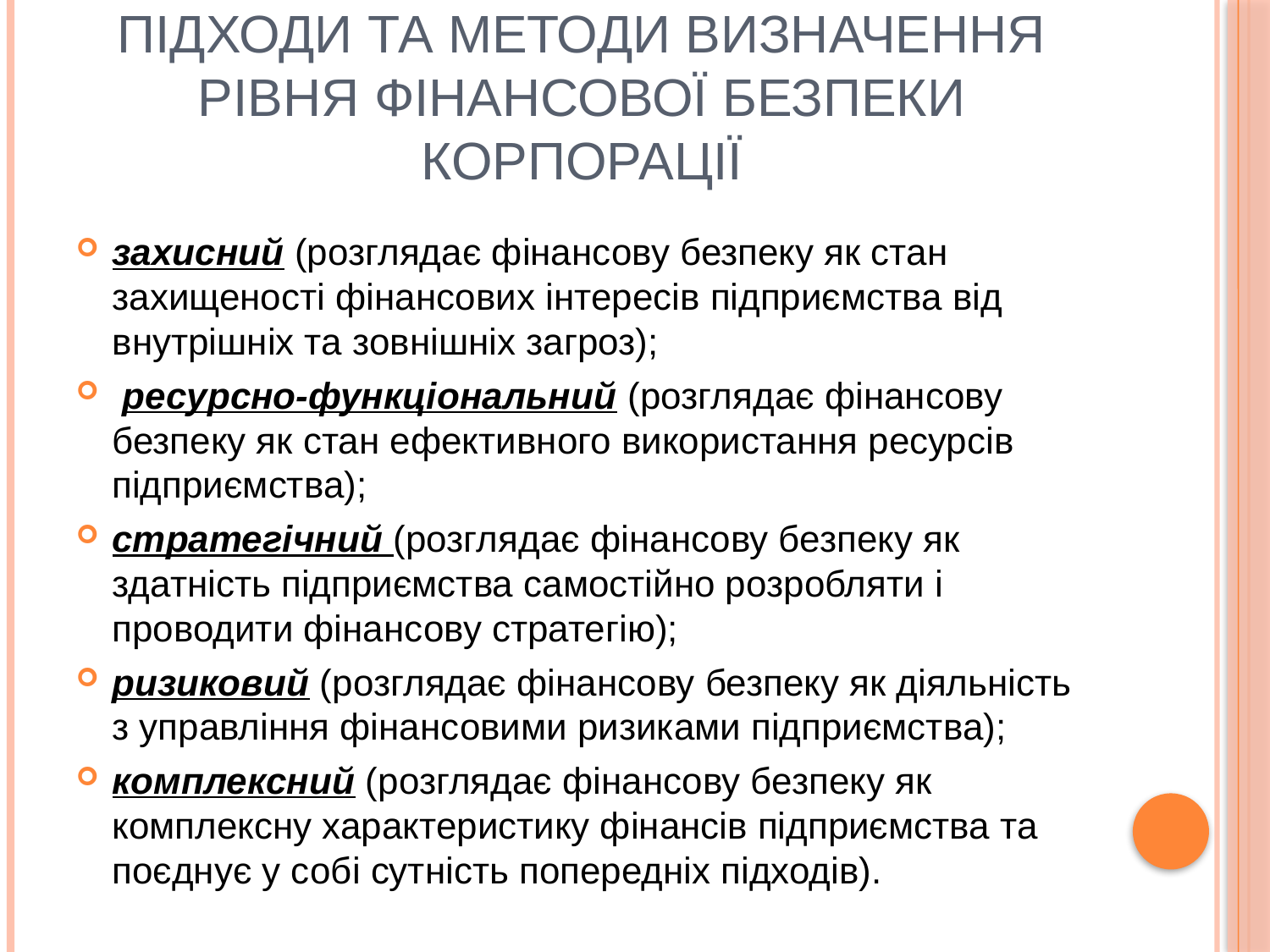

# Підходи та методи визначення рівня фінансової безпеки корпорації
захисний (розглядає фінансову безпеку як стан  захищеності фінансових інтересів підприємства від внутрішніх та зовнішніх загроз);
 ресурсно-функціональний (розглядає фінансову безпеку як стан ефективного використання ресурсів підприємства);
стратегічний (розглядає фінансову безпеку як здатність підприємства самостійно розробляти і проводити фінансову стратегію);
ризиковий (розглядає фінансову безпеку як діяльність з управління фінансовими ризиками підприємства);
комплексний (розглядає фінансову безпеку як комплексну характеристику фінансів підприємства та поєднує у собі сутність попередніх підходів).